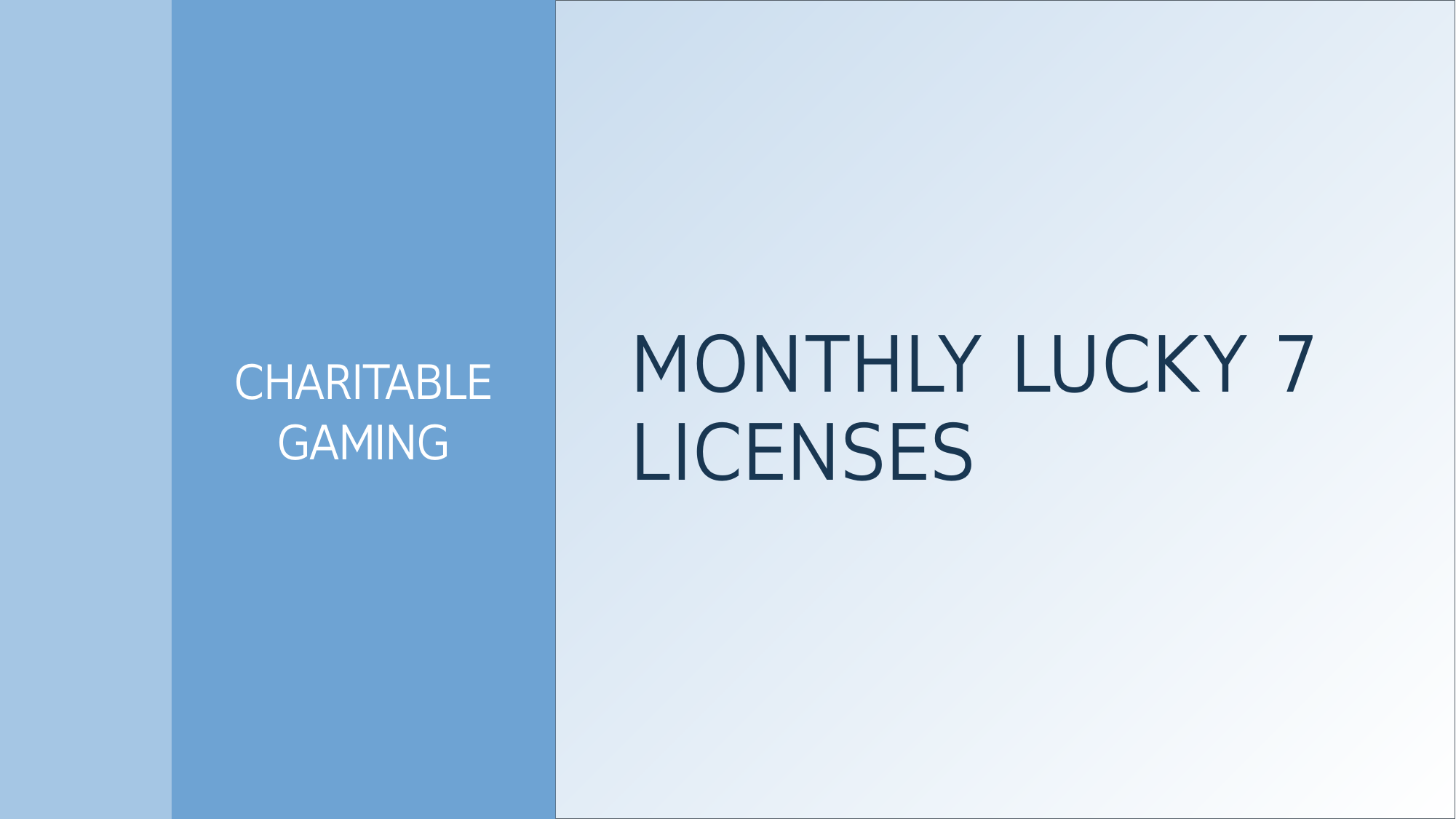

# Monthly Lucky 7 Licenses
CHARITABLE GAMING